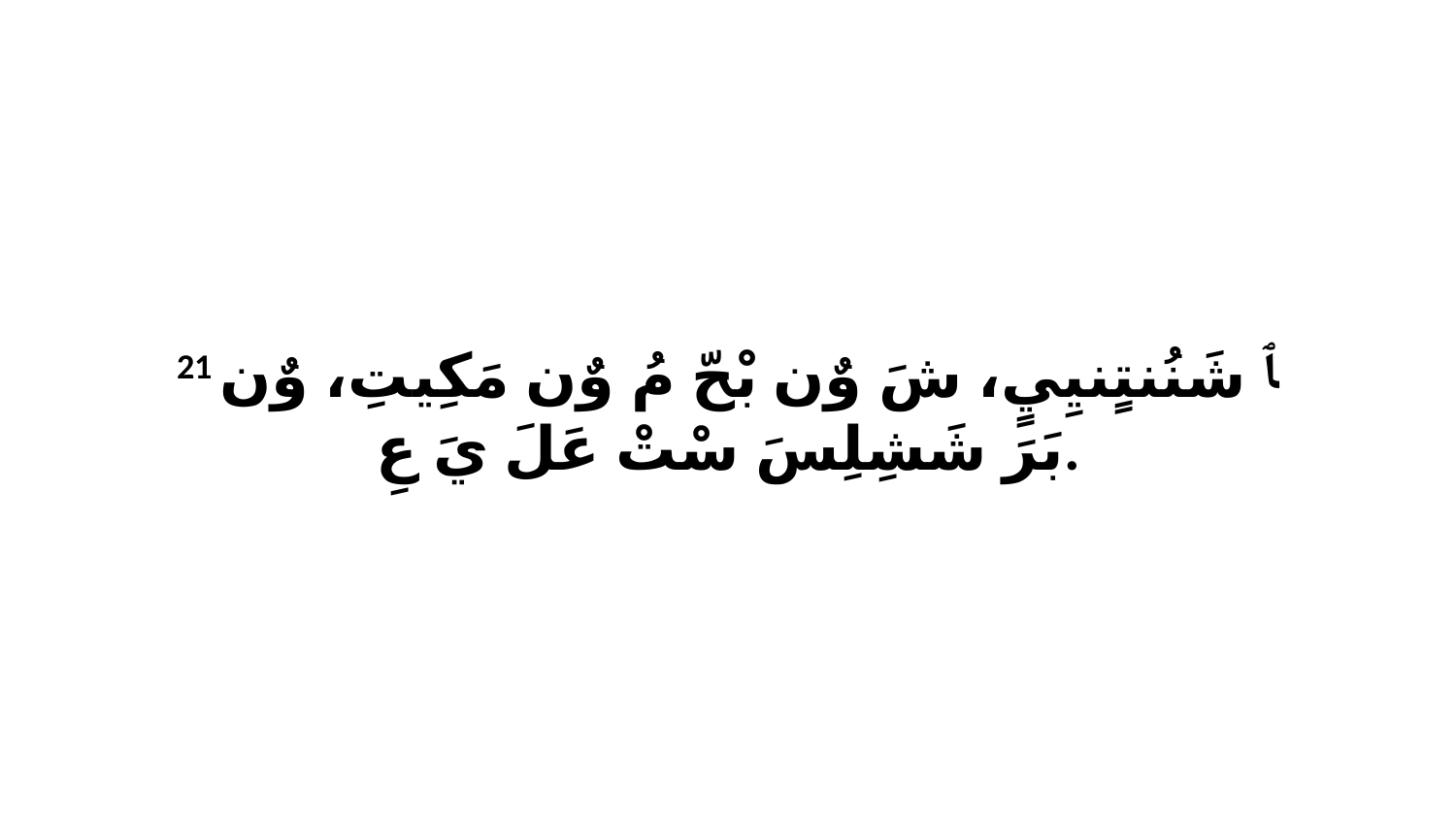

21 ﭑ شَنُنتٍنيِيٍ، شَ وٌن بْحّ مُ وٌن مَكِيتِ، وٌن بَرَ شَشِلِسَ سْتْ عَلَ يَ عِ.